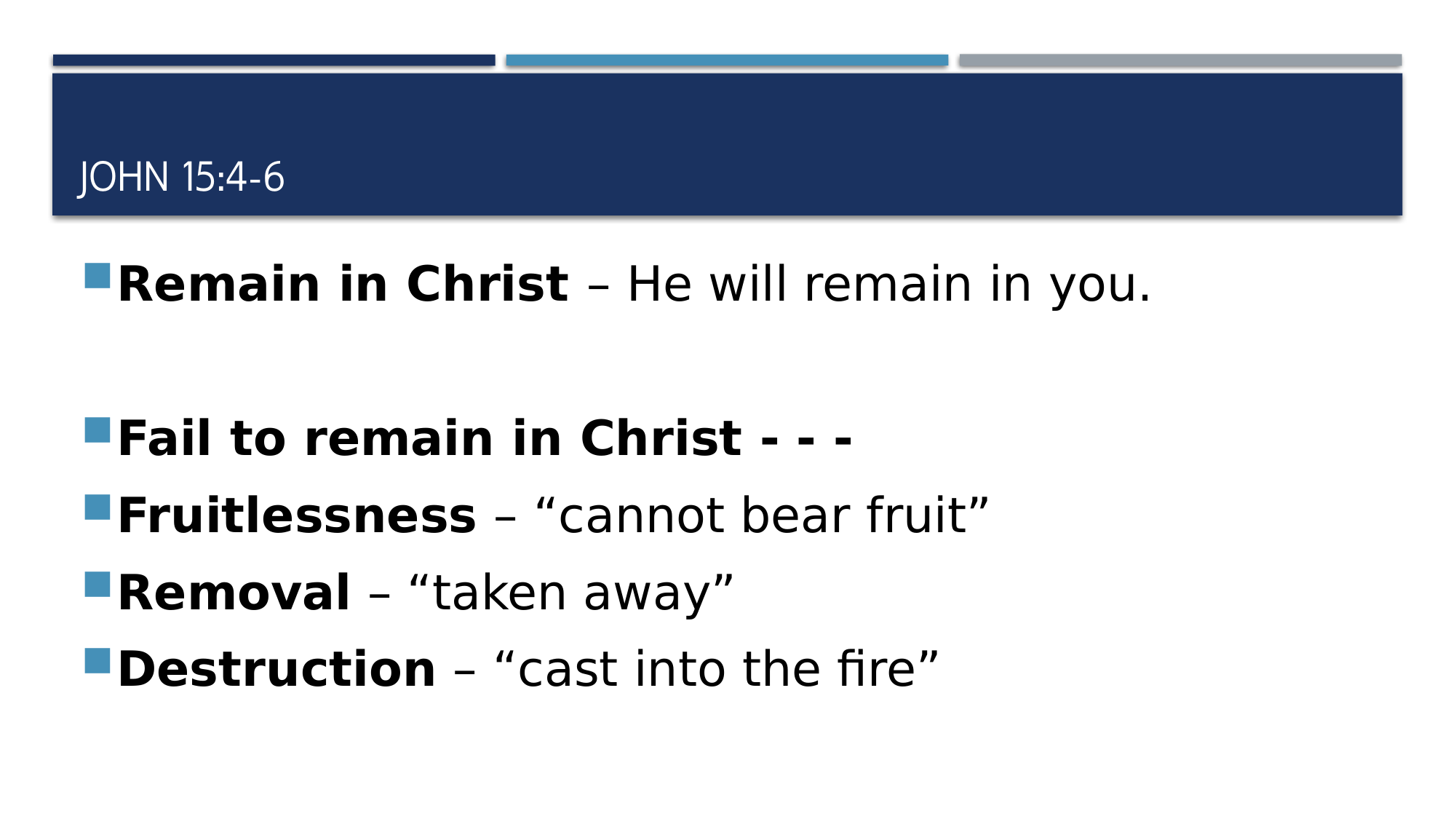

# John 15:4-6
Remain in Christ – He will remain in you.

Fail to remain in Christ - - -
Fruitlessness – “cannot bear fruit”
Removal – “taken away”
Destruction – “cast into the fire”